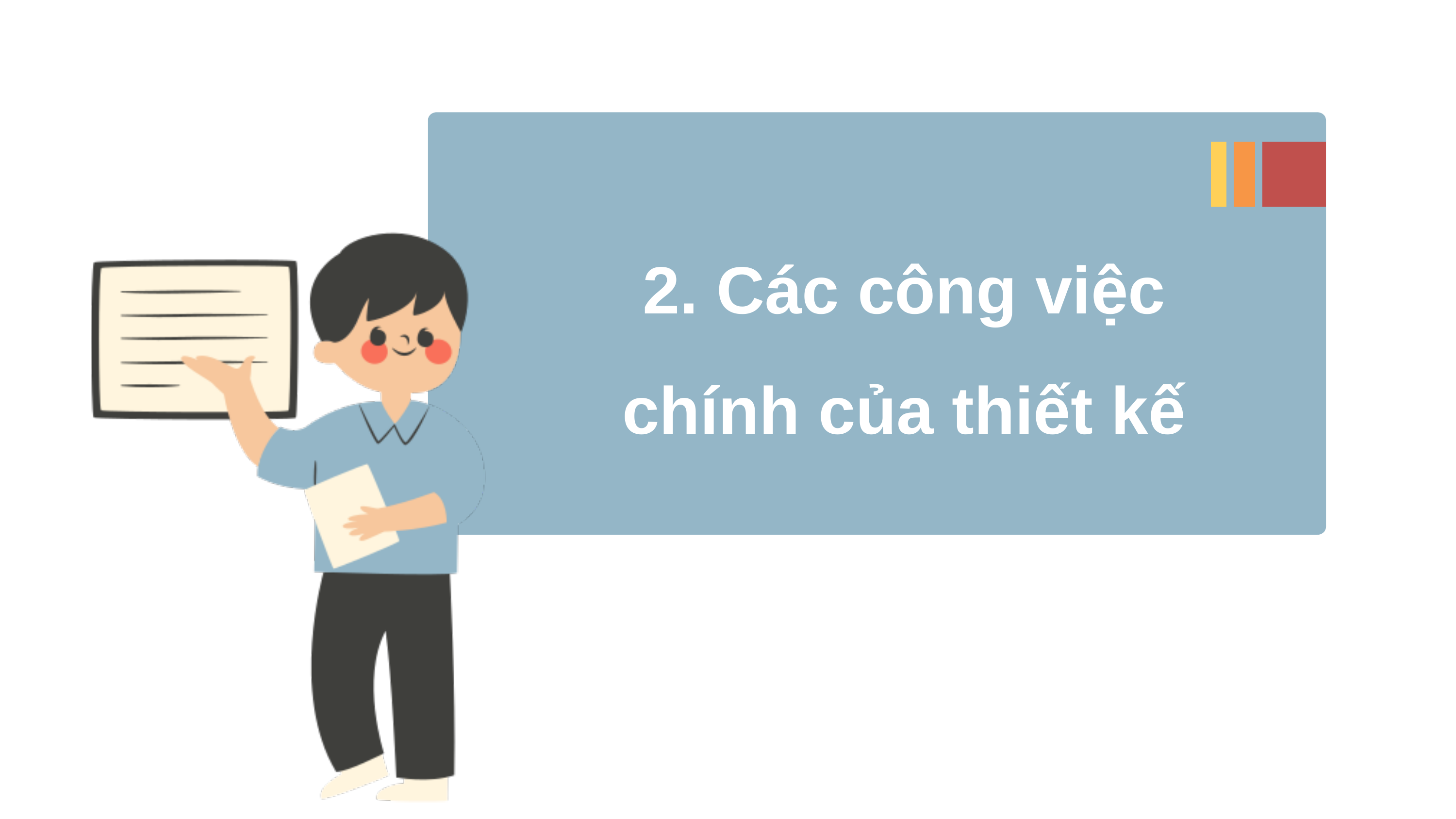

2. Các công việc chính của thiết kế